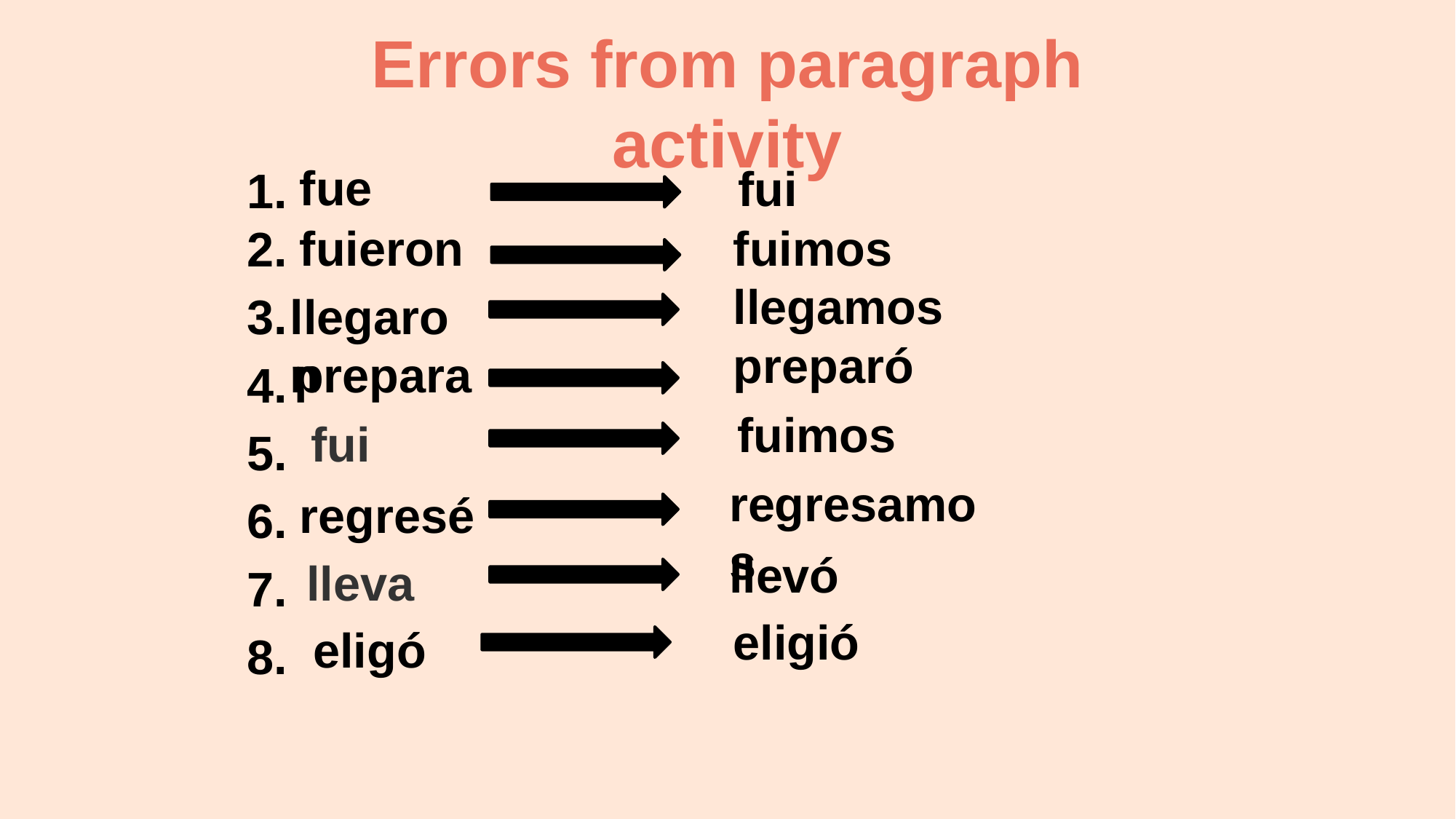

# Errors from paragraph activity
fue
fui
1.
2.
3.
4.
5.
6.
7.
8.

fuimos
fuieron

llegamos
llegaron

preparó
prepara

fuimos
fui

regresamos
regresé

llevó
lleva

eligió
eligó